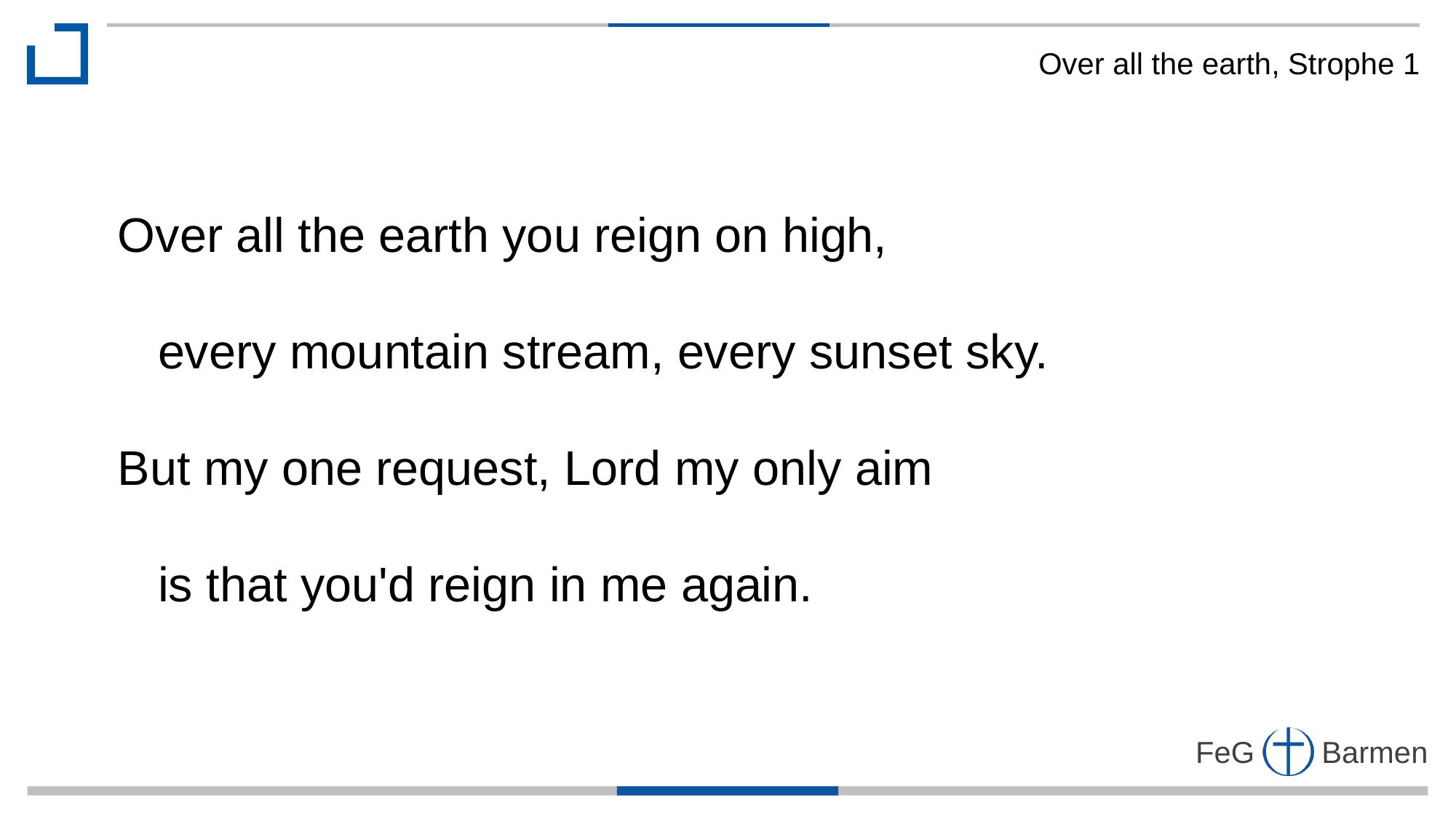

Over all the earth, Strophe 1
Over all the earth you reign on high,

   every mountain stream, every sunset sky.

But my one request, Lord my only aim

   is that you'd reign in me again.